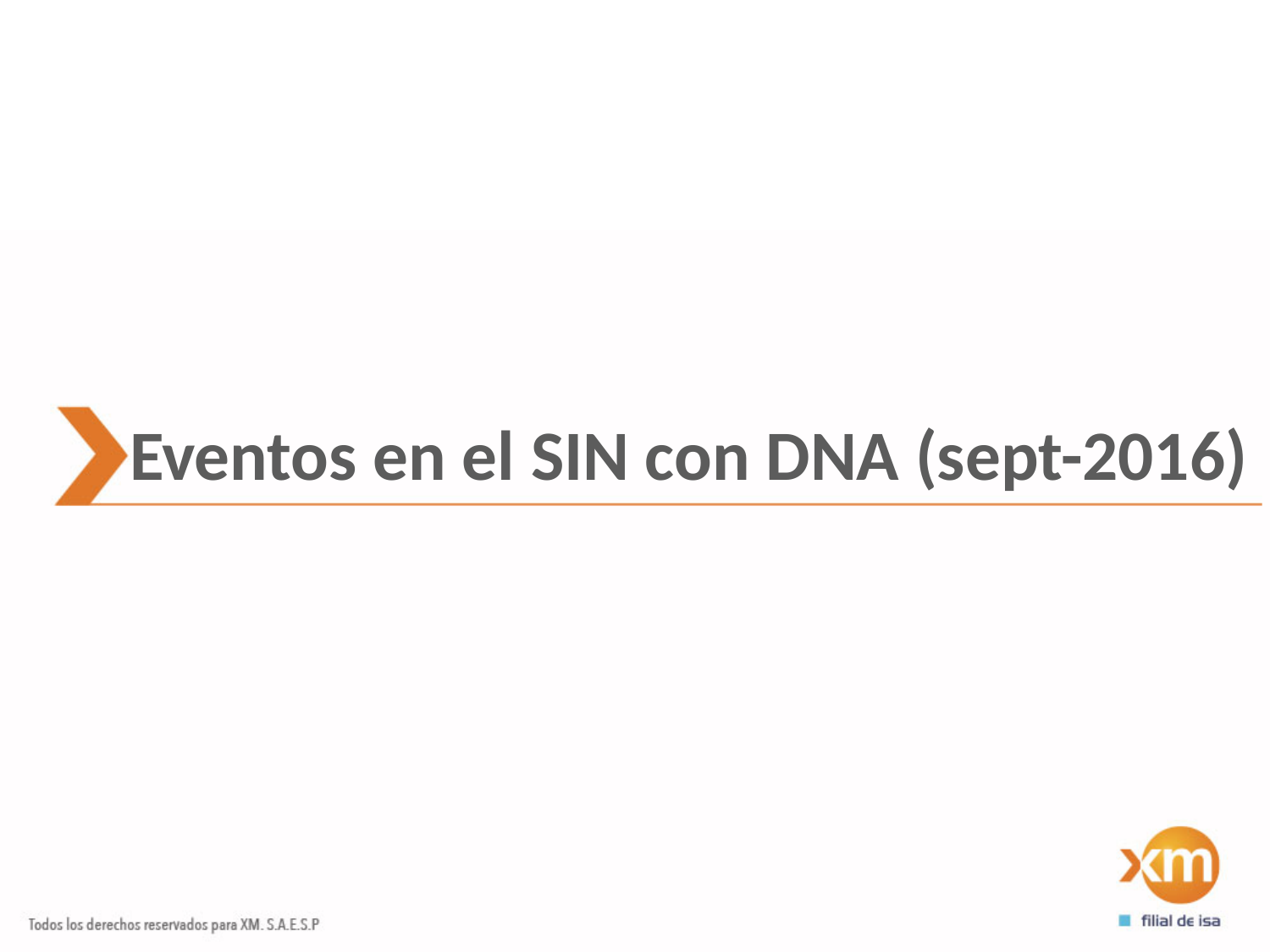

Eventos en el SIN con DNA (sept-2016)